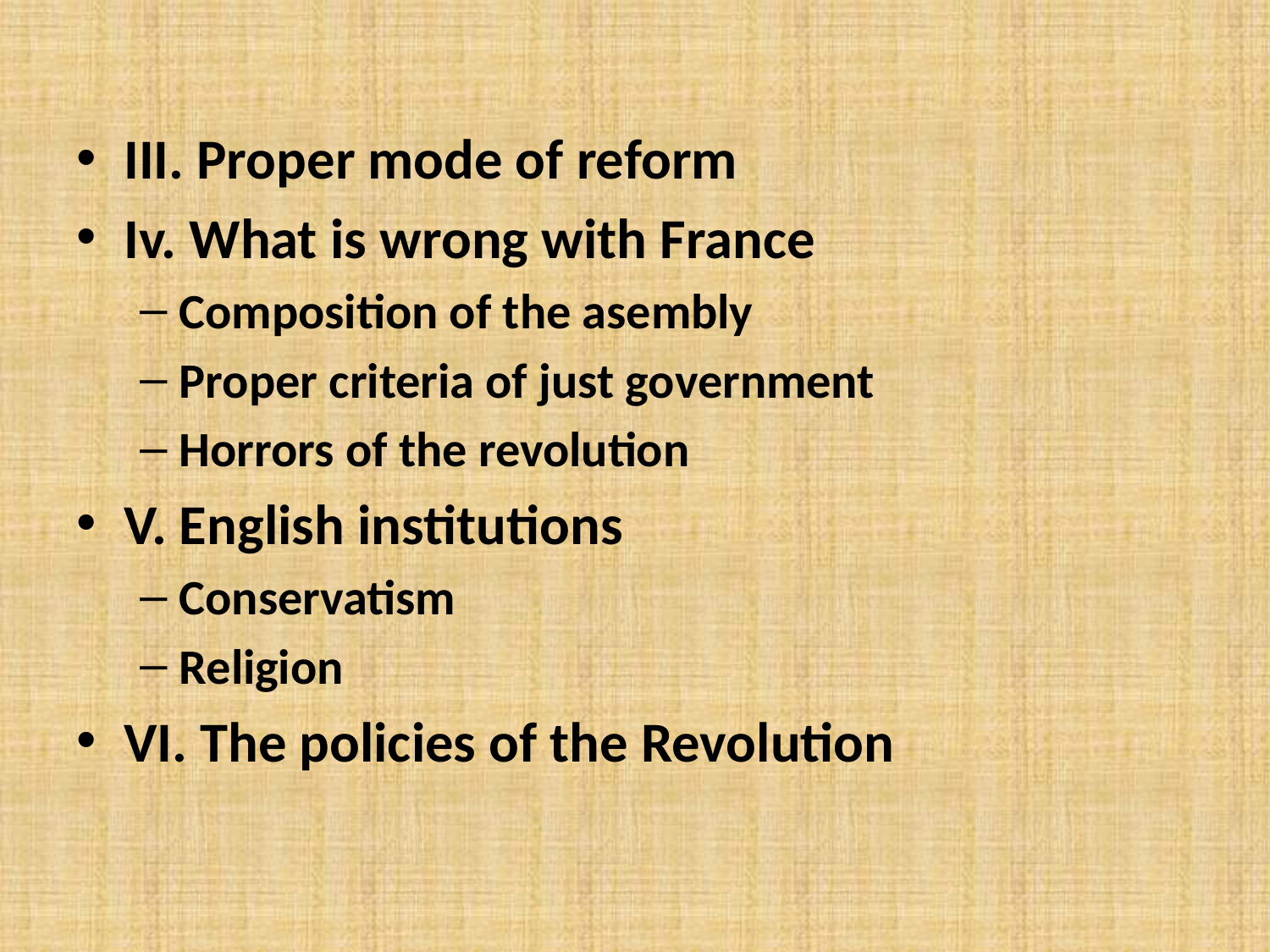

#
III. Proper mode of reform
Iv. What is wrong with France
Composition of the asembly
Proper criteria of just government
Horrors of the revolution
V. English institutions
Conservatism
Religion
VI. The policies of the Revolution